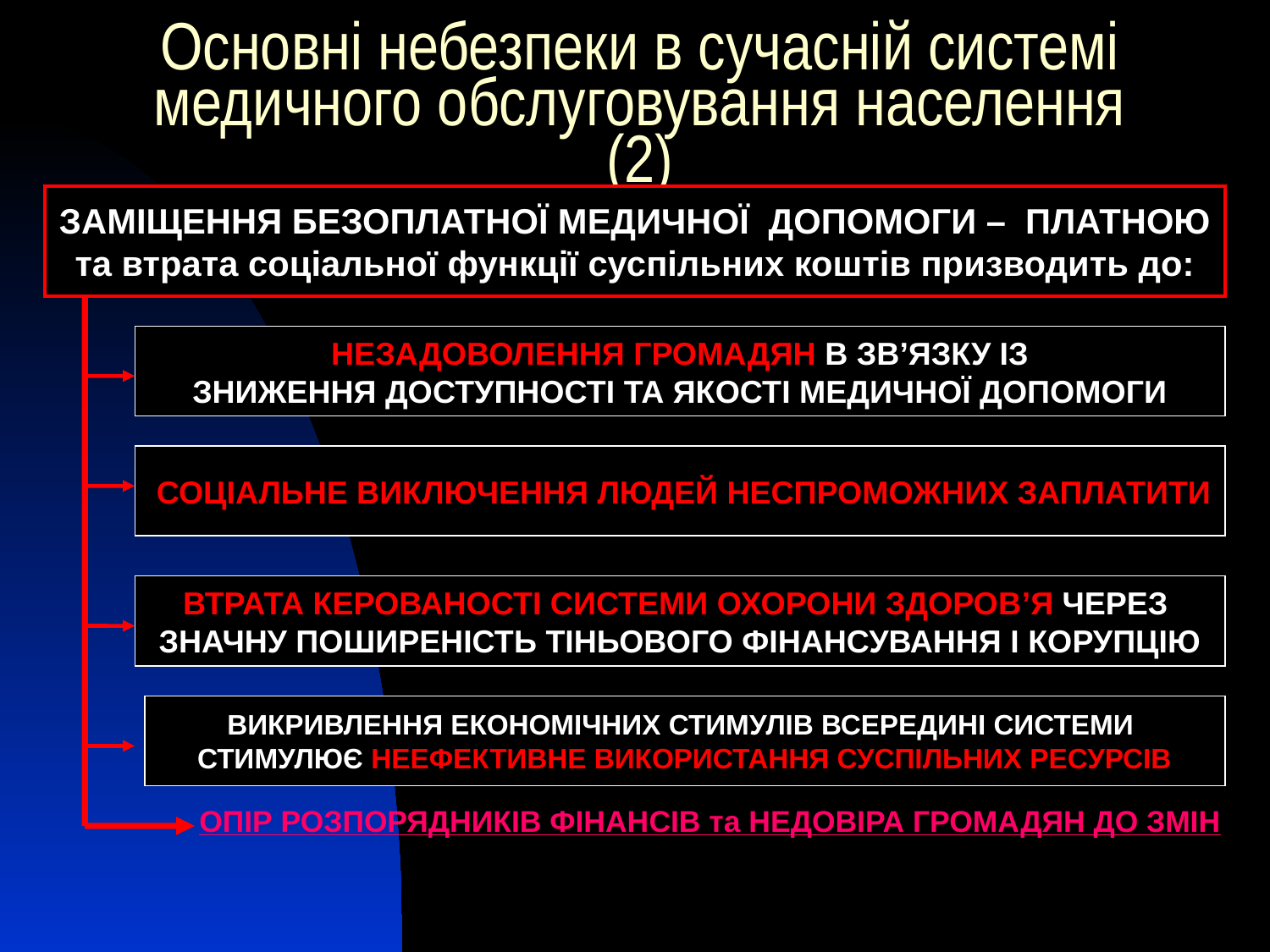

# Основні небезпеки в сучасній системі медичного обслуговування населення (2)
ЗАМІЩЕННЯ БЕЗОПЛАТНОЇ МЕДИЧНОЇ  ДОПОМОГИ –  ПЛАТНОЮ
та втрата соціальної функції суспільних коштів призводить до:

НЕЗАДОВОЛЕННЯ ГРОМАДЯН В ЗВ’ЯЗКУ ІЗ
ЗНИЖЕННЯ ДОСТУПНОСТІ ТА ЯКОСТІ МЕДИЧНОЇ ДОПОМОГИ

 СОЦІАЛЬНЕ ВИКЛЮЧЕННЯ ЛЮДЕЙ НЕСПРОМОЖНИХ ЗАПЛАТИТИ

ВТРАТА КЕРОВАНОСТІ СИСТЕМИ ОХОРОНИ ЗДОРОВ’Я ЧЕРЕЗ
ЗНАЧНУ ПОШИРЕНІСТЬ ТІНЬОВОГО ФІНАНСУВАННЯ І КОРУПЦІЮ

ВИКРИВЛЕННЯ ЕКОНОМІЧНИХ СТИМУЛІВ ВСЕРЕДИНІ СИСТЕМИ
СТИМУЛЮЄ НЕЕФЕКТИВНЕ ВИКОРИСТАННЯ СУСПІЛЬНИХ РЕСУРСІВ

ОПІР РОЗПОРЯДНИКІВ ФІНАНСІВ та НЕДОВІРА ГРОМАДЯН ДО ЗМІН